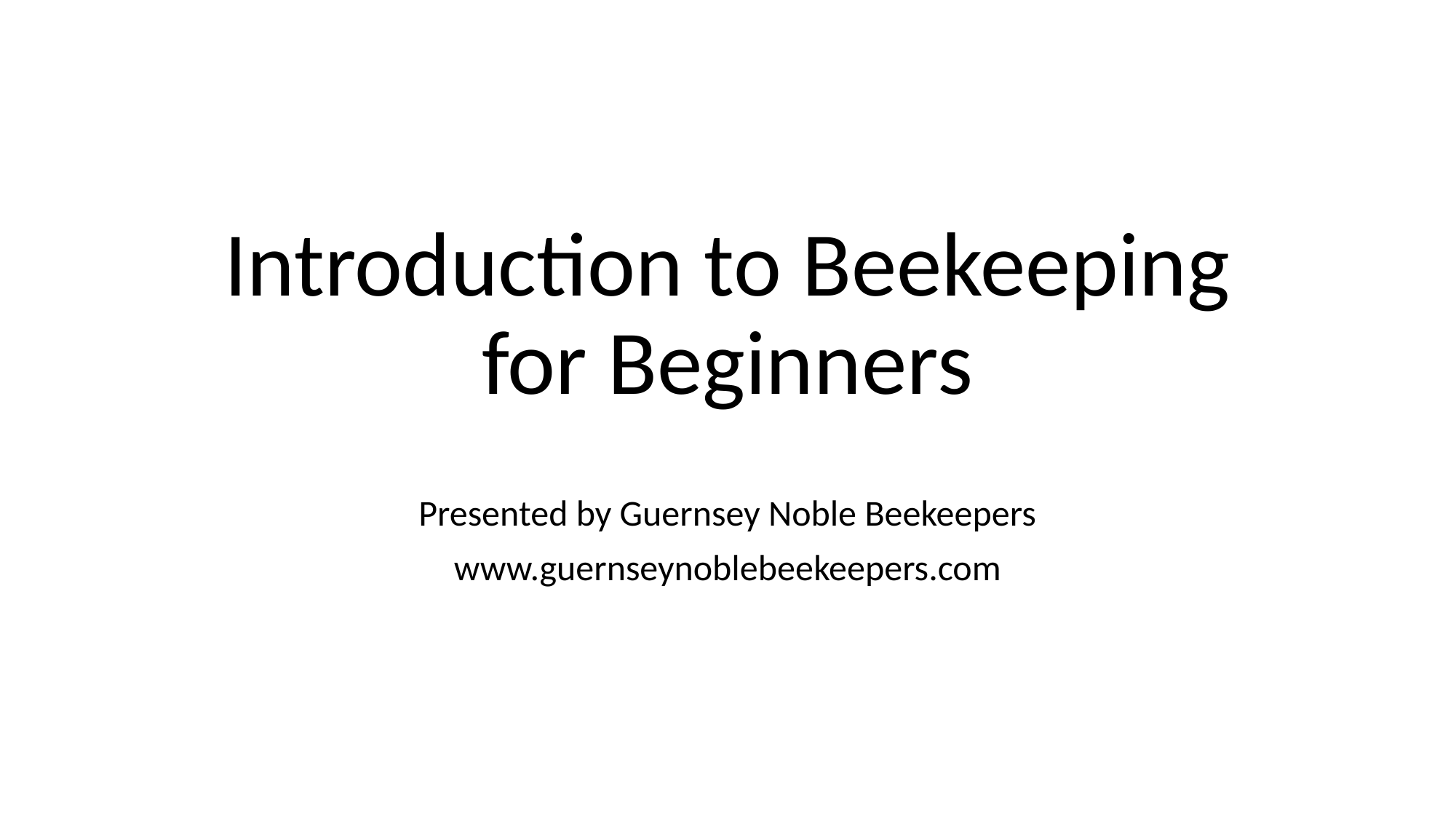

# Introduction to Beekeeping for Beginners

Presented by Guernsey Noble Beekeepers
www.guernseynoblebeekeepers.com